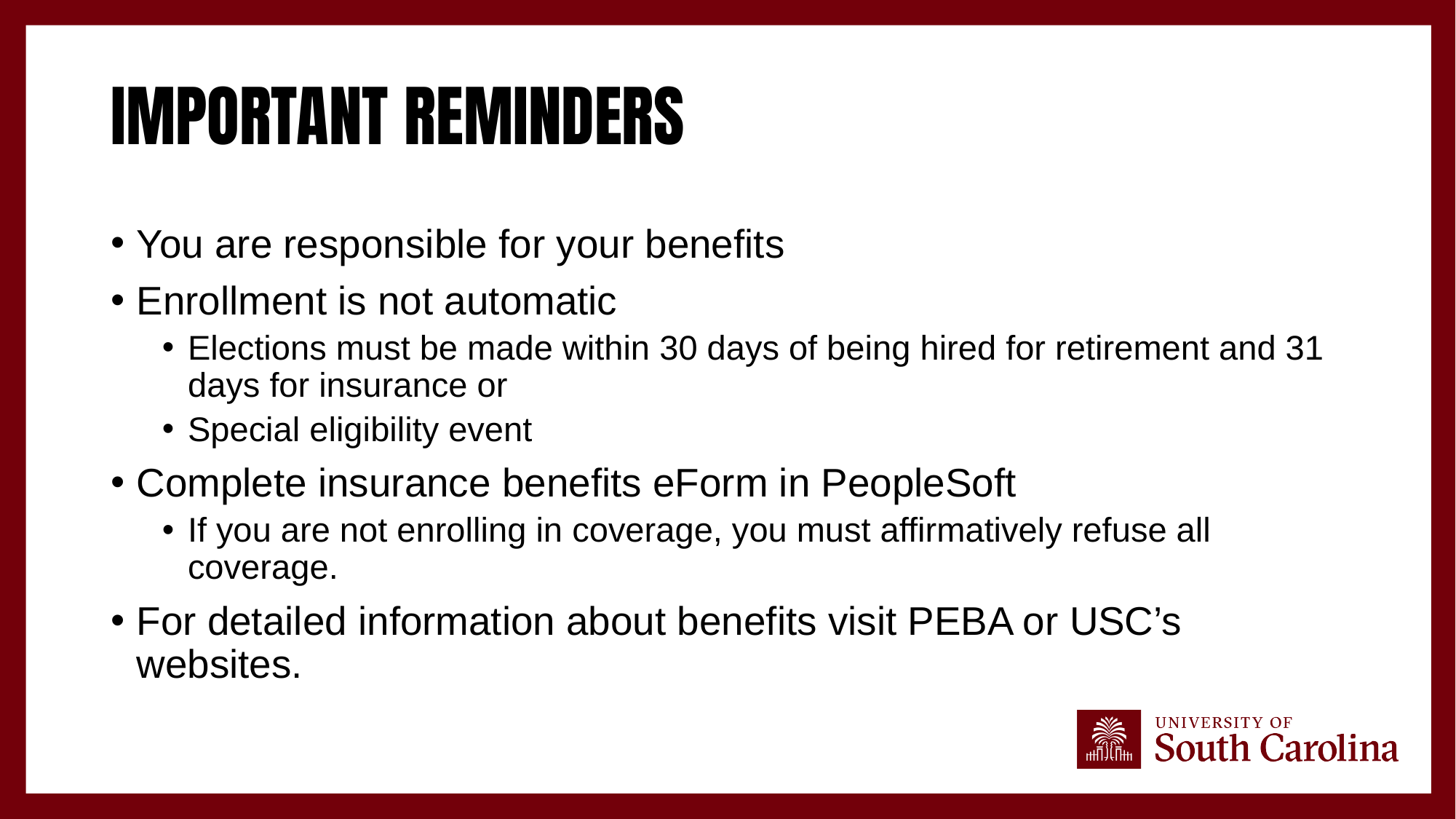

# Important Reminders
You are responsible for your benefits
Enrollment is not automatic
Elections must be made within 30 days of being hired for retirement and 31 days for insurance or
Special eligibility event
Complete insurance benefits eForm in PeopleSoft
If you are not enrolling in coverage, you must affirmatively refuse all coverage.
For detailed information about benefits visit PEBA or USC’s websites.